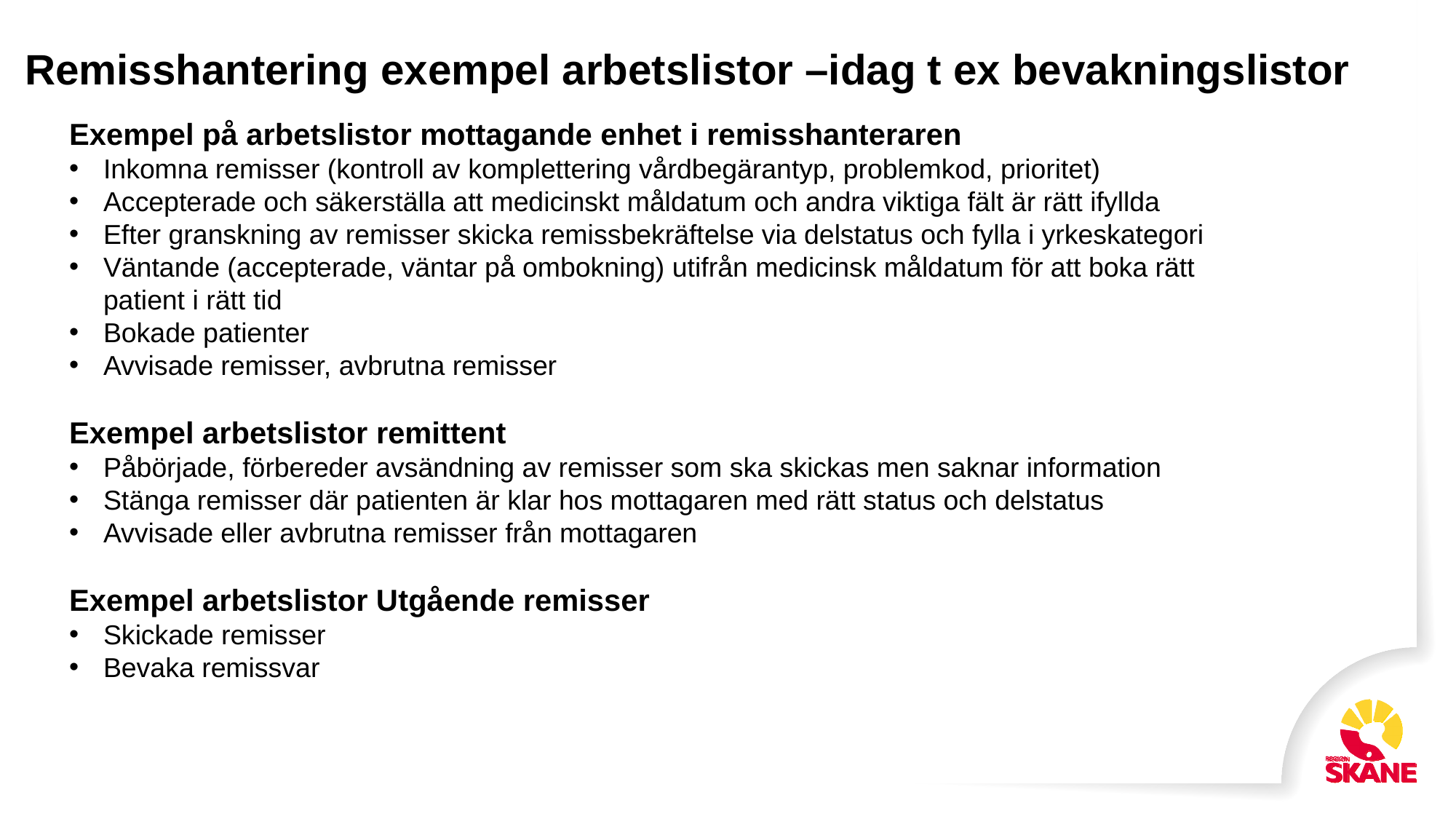

Arbetsmaterial
# Remisshantering exempel arbetslistor –idag t ex bevakningslistor
Exempel på arbetslistor mottagande enhet i remisshanteraren
Inkomna remisser (kontroll av komplettering vårdbegärantyp, problemkod, prioritet)
Accepterade och säkerställa att medicinskt måldatum och andra viktiga fält är rätt ifyllda
Efter granskning av remisser skicka remissbekräftelse via delstatus och fylla i yrkeskategori
Väntande (accepterade, väntar på ombokning) utifrån medicinsk måldatum för att boka rätt patient i rätt tid
Bokade patienter
Avvisade remisser, avbrutna remisser

Exempel arbetslistor remittent
Påbörjade, förbereder avsändning av remisser som ska skickas men saknar information
Stänga remisser där patienten är klar hos mottagaren med rätt status och delstatus
Avvisade eller avbrutna remisser från mottagaren
Exempel arbetslistor Utgående remisser
Skickade remisser
Bevaka remissvar